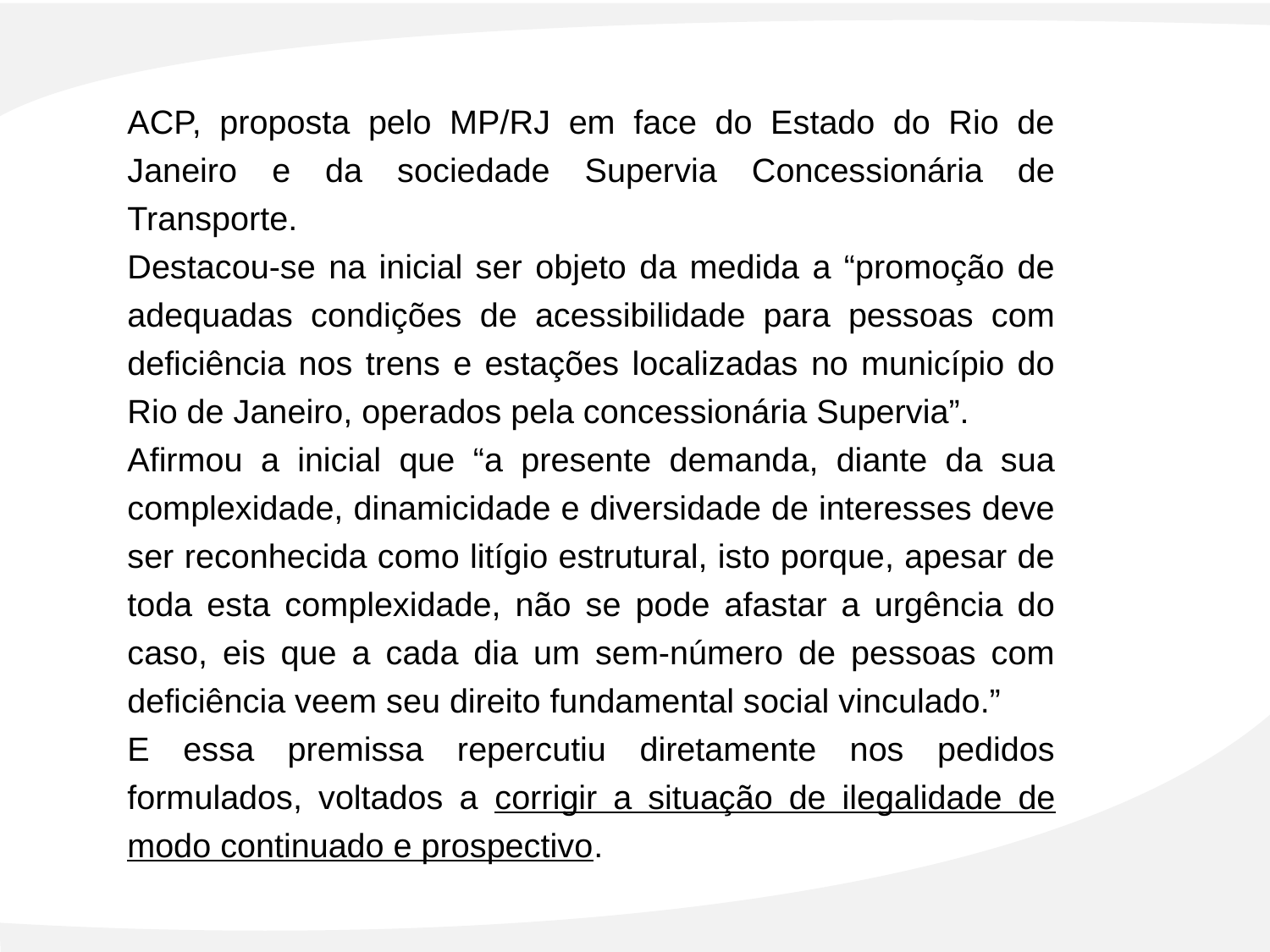

ACP, proposta pelo MP/RJ em face do Estado do Rio de Janeiro e da sociedade Supervia Concessionária de Transporte.
Destacou-se na inicial ser objeto da medida a “promoção de adequadas condições de acessibilidade para pessoas com deficiência nos trens e estações localizadas no município do Rio de Janeiro, operados pela concessionária Supervia”.
Afirmou a inicial que “a presente demanda, diante da sua complexidade, dinamicidade e diversidade de interesses deve ser reconhecida como litígio estrutural, isto porque, apesar de toda esta complexidade, não se pode afastar a urgência do caso, eis que a cada dia um sem-número de pessoas com deficiência veem seu direito fundamental social vinculado.”
E essa premissa repercutiu diretamente nos pedidos formulados, voltados a corrigir a situação de ilegalidade de modo continuado e prospectivo.